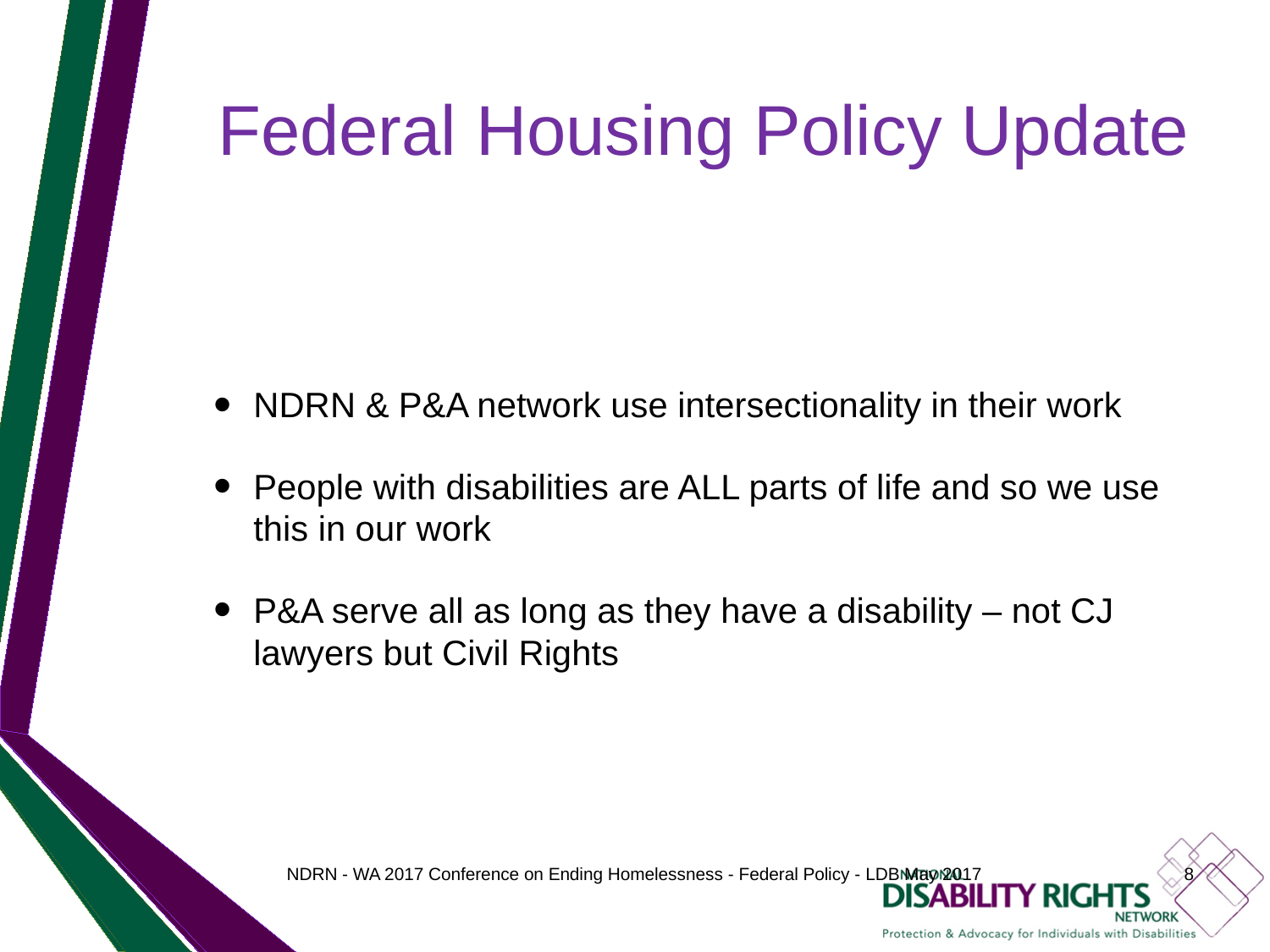

# Federal Housing Policy Update
NDRN & P&A network use intersectionality in their work
People with disabilities are ALL parts of life and so we use this in our work
P&A serve all as long as they have a disability – not CJ lawyers but Civil Rights
NDRN - WA 2017 Conference on Ending Homelessness - Federal Policy - LDB May 2017
8